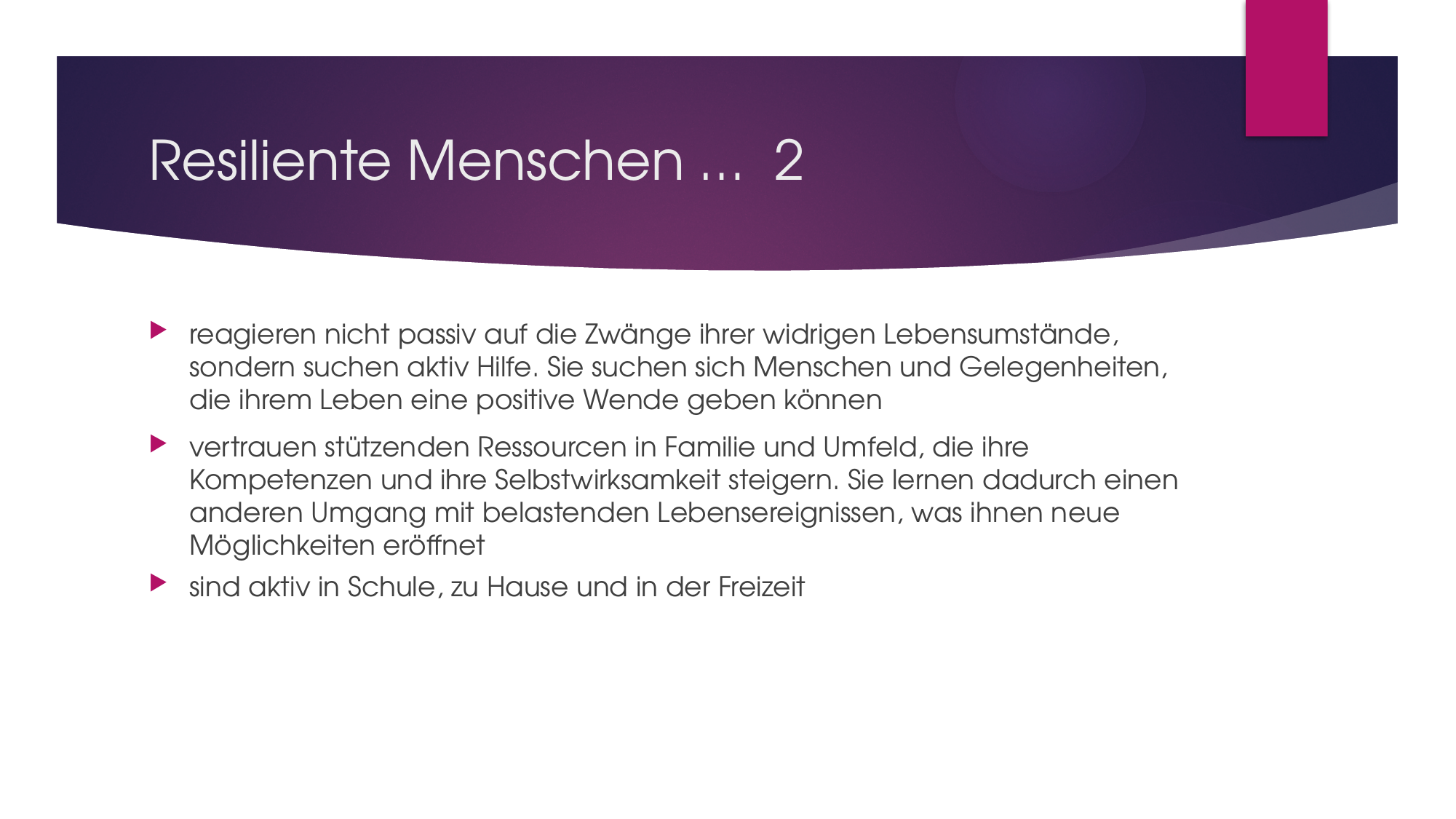

# Resiliente Menschen …  2
reagieren nicht passiv auf die Zwänge ihrer widrigen Lebensumstände, sondern suchen aktiv Hilfe. Sie suchen sich Menschen und Gelegenheiten, die ihrem Leben eine positive Wende geben können
vertrauen stützenden Ressourcen in Familie und Umfeld, die ihre Kompetenzen und ihre Selbstwirksamkeit steigern. Sie lernen dadurch einen anderen Umgang mit belastenden Lebensereignissen, was ihnen neue Möglichkeiten eröffnet
sind aktiv in Schule, zu Hause und in der Freizeit